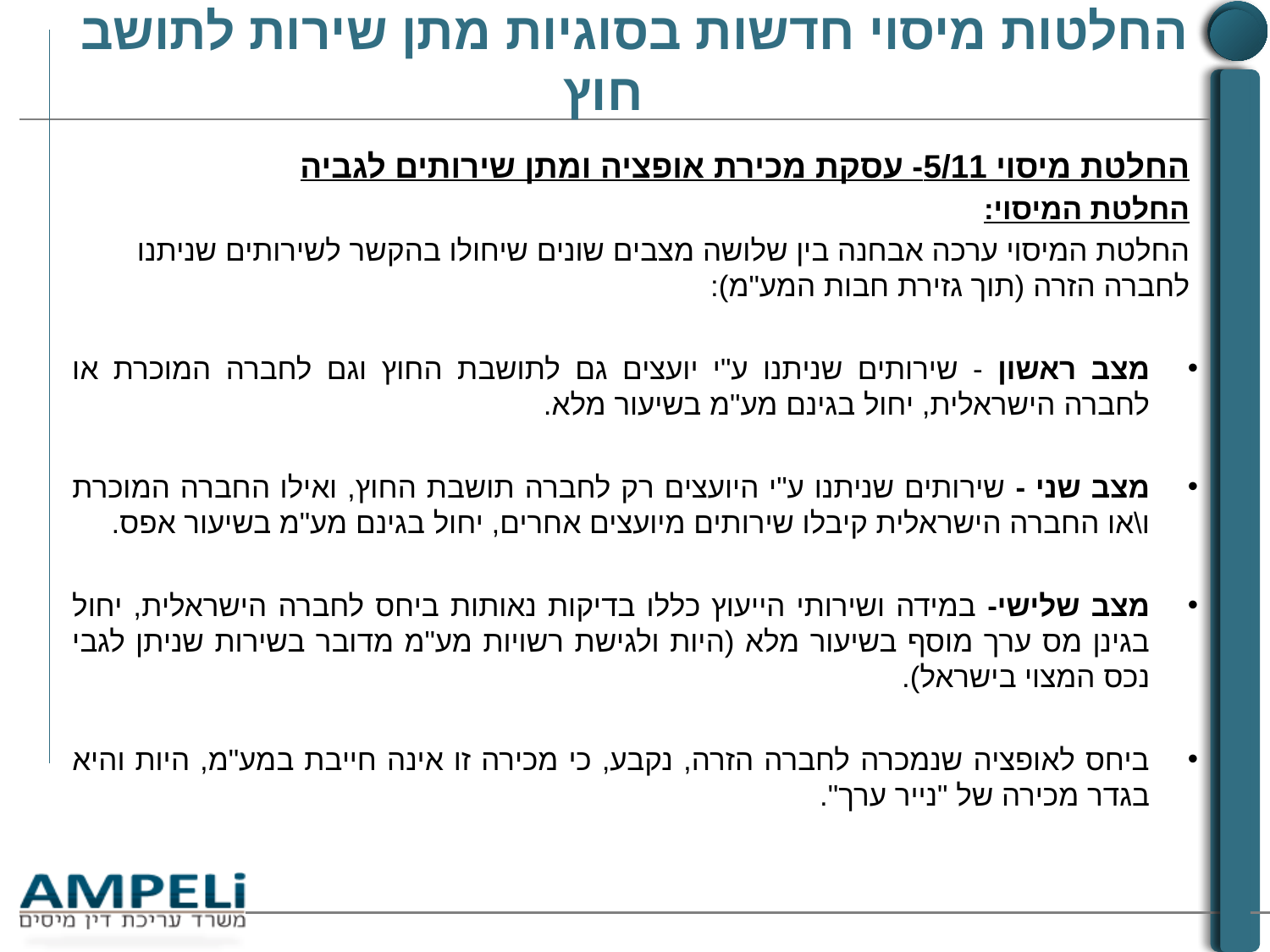

# החלטות מיסוי חדשות בסוגיות מתן שירות לתושב חוץ
החלטת מיסוי 5/11- עסקת מכירת אופציה ומתן שירותים לגביה
החלטת המיסוי:
החלטת המיסוי ערכה אבחנה בין שלושה מצבים שונים שיחולו בהקשר לשירותים שניתנו לחברה הזרה (תוך גזירת חבות המע"מ):

מצב ראשון - שירותים שניתנו ע"י יועצים גם לתושבת החוץ וגם לחברה המוכרת או לחברה הישראלית, יחול בגינם מע"מ בשיעור מלא.

מצב שני - שירותים שניתנו ע"י היועצים רק לחברה תושבת החוץ, ואילו החברה המוכרת ו\או החברה הישראלית קיבלו שירותים מיועצים אחרים, יחול בגינם מע"מ בשיעור אפס.

מצב שלישי- במידה ושירותי הייעוץ כללו בדיקות נאותות ביחס לחברה הישראלית, יחול בגינן מס ערך מוסף בשיעור מלא (היות ולגישת רשויות מע"מ מדובר בשירות שניתן לגבי נכס המצוי בישראל).

ביחס לאופציה שנמכרה לחברה הזרה, נקבע, כי מכירה זו אינה חייבת במע"מ, היות והיא בגדר מכירה של "נייר ערך".